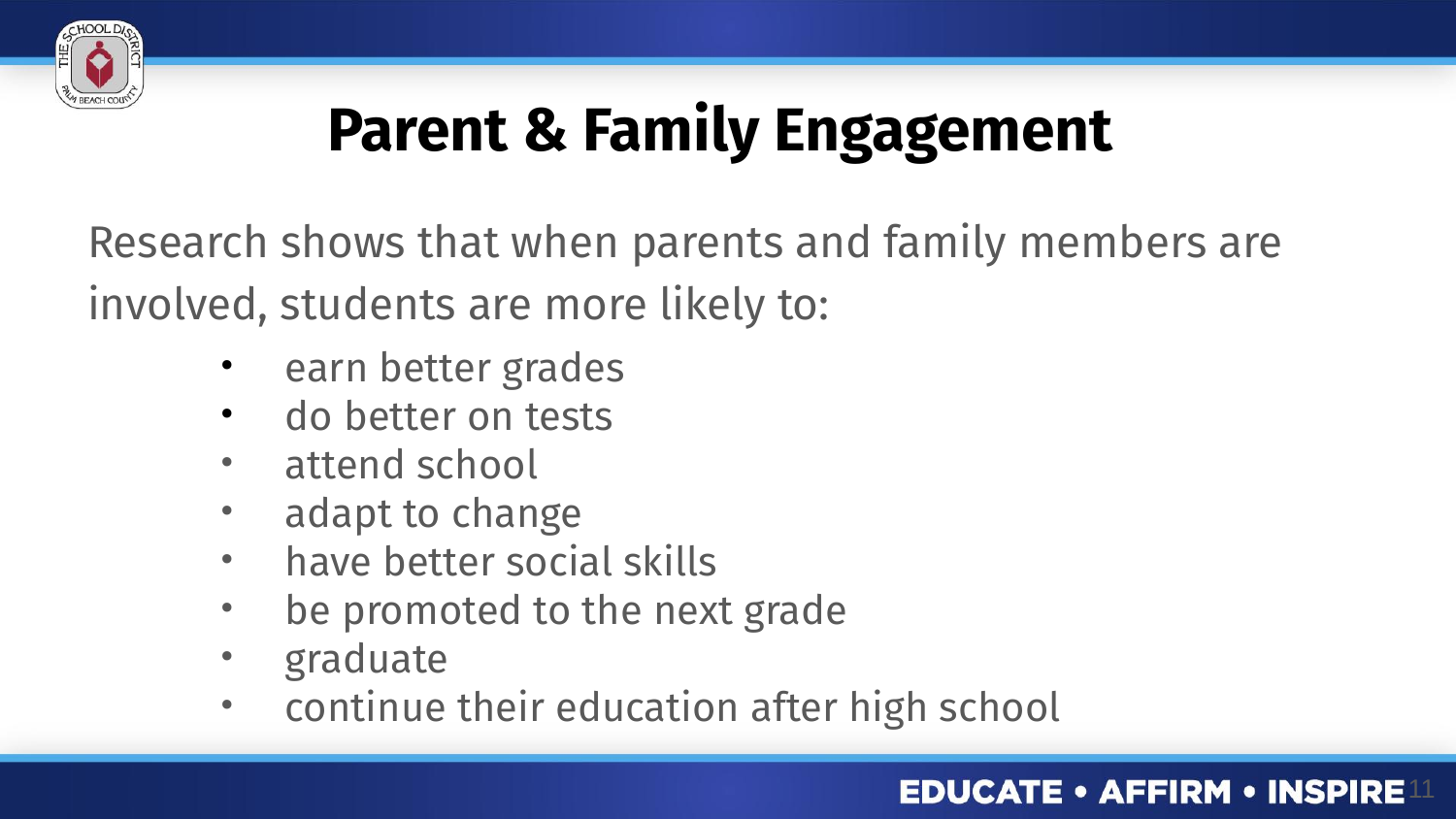

Parent & Family Engagement
Research shows that when parents and family members are involved, students are more likely to:

earn better grades
do better on tests
attend school
adapt to change
have better social skills
be promoted to the next grade
graduate
continue their education after high school
11